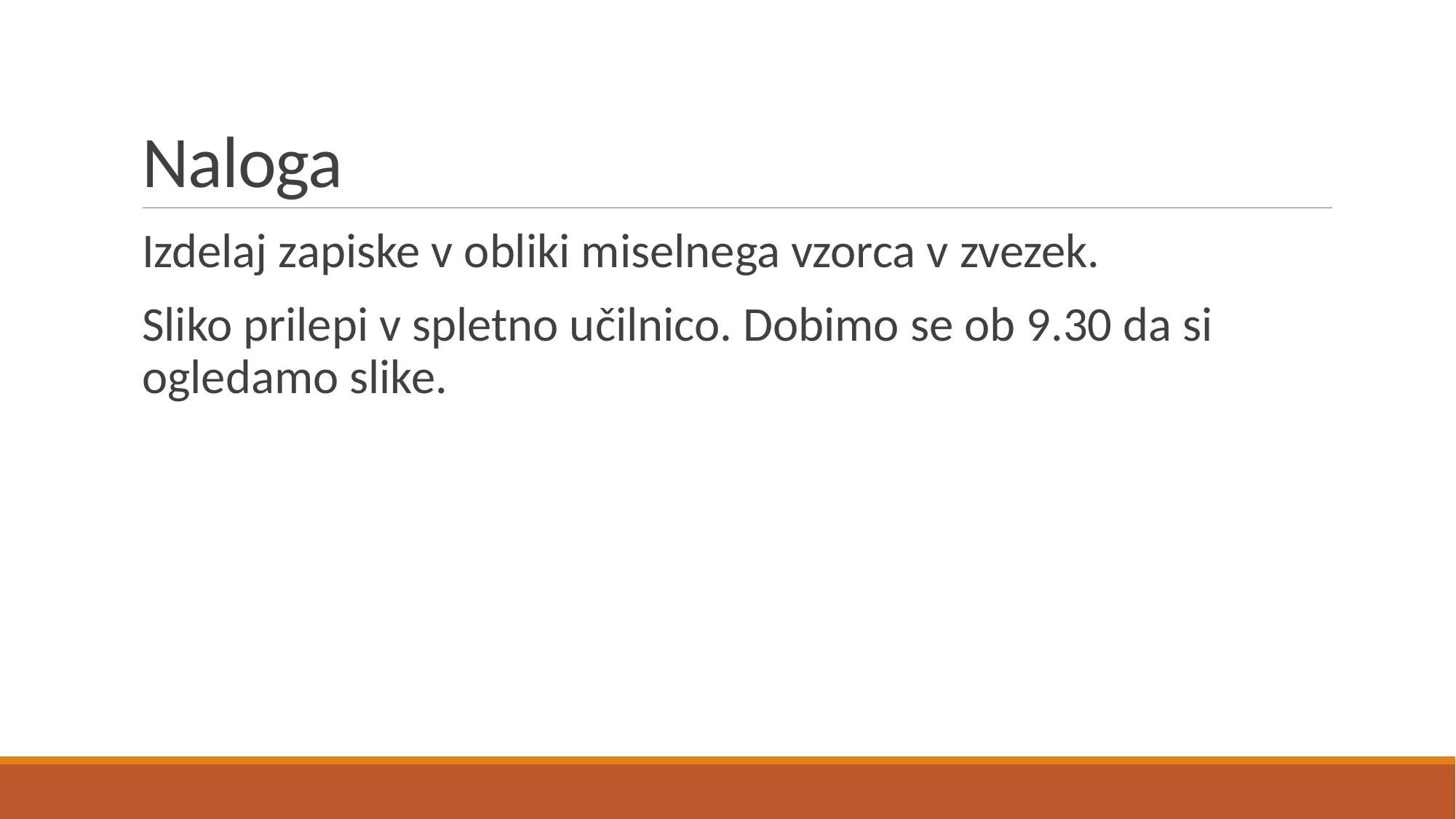

# Naloga
Izdelaj zapiske v obliki miselnega vzorca v zvezek.
Sliko prilepi v spletno učilnico. Dobimo se ob 9.30 da si ogledamo slike.